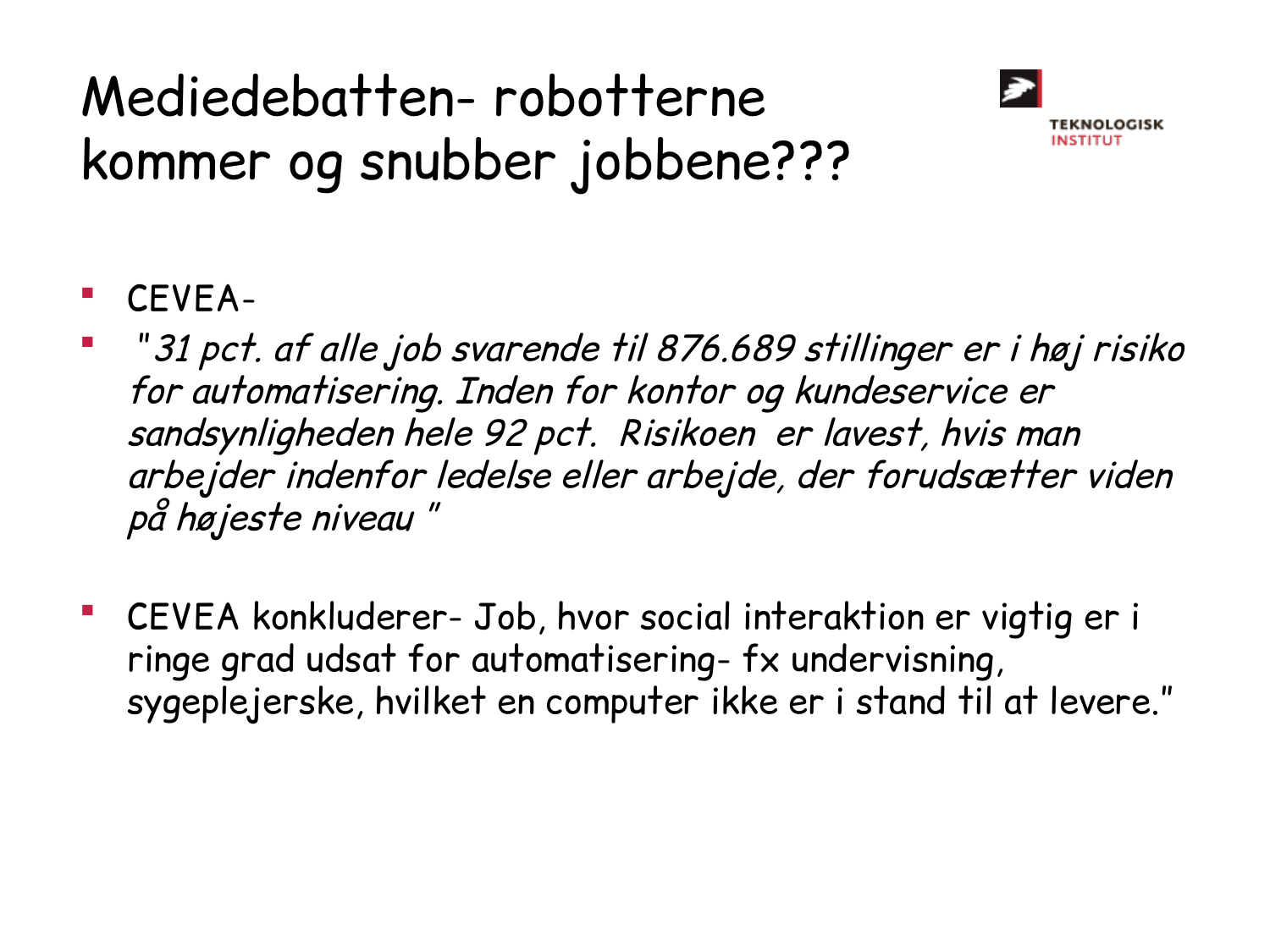

Mediedebatten- robotterne kommer og snubber jobbene???

CEVEA-
 ”31 pct. af alle job svarende til 876.689 stillinger er i høj risiko for automatisering. Inden for kontor og kundeservice er  sandsynligheden hele 92 pct.  Risikoen  er lavest, hvis man arbejder indenfor ledelse eller arbejde, der forudsætter viden på højeste niveau ”

CEVEA konkluderer- Job, hvor social interaktion er vigtig er i ringe grad udsat for automatisering- fx undervisning, sygeplejerske, hvilket en computer ikke er i stand til at levere.”